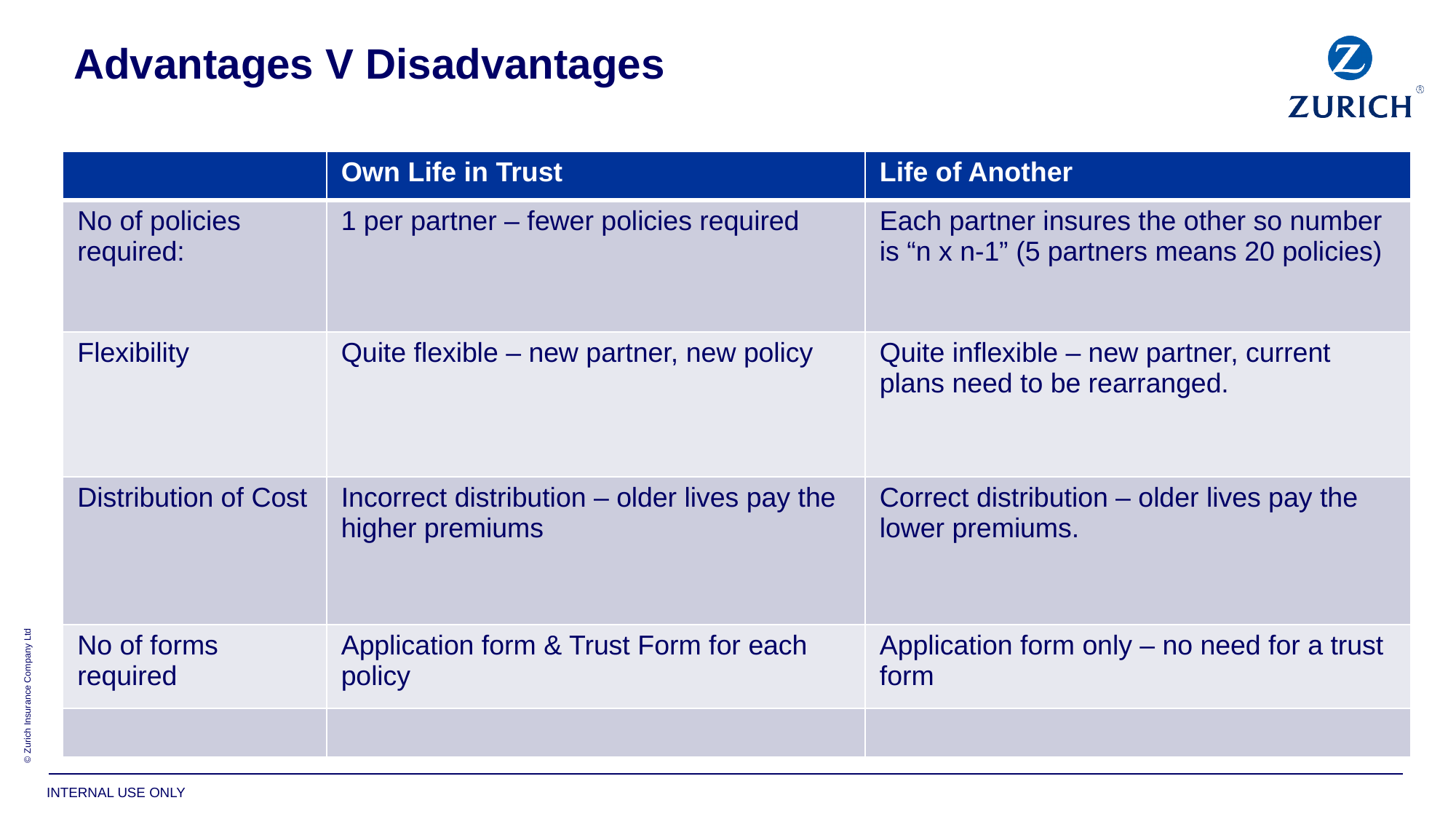

# Advantages V Disadvantages
|  | Own Life in Trust | Life of Another |
| --- | --- | --- |
| No of policies required: | 1 per partner – fewer policies required | Each partner insures the other so number is “n x n-1” (5 partners means 20 policies) |
| Flexibility | Quite flexible – new partner, new policy | Quite inflexible – new partner, current plans need to be rearranged. |
| Distribution of Cost | Incorrect distribution – older lives pay the higher premiums | Correct distribution – older lives pay the lower premiums. |
| No of forms required | Application form & Trust Form for each policy | Application form only – no need for a trust form |
|  |  |  |